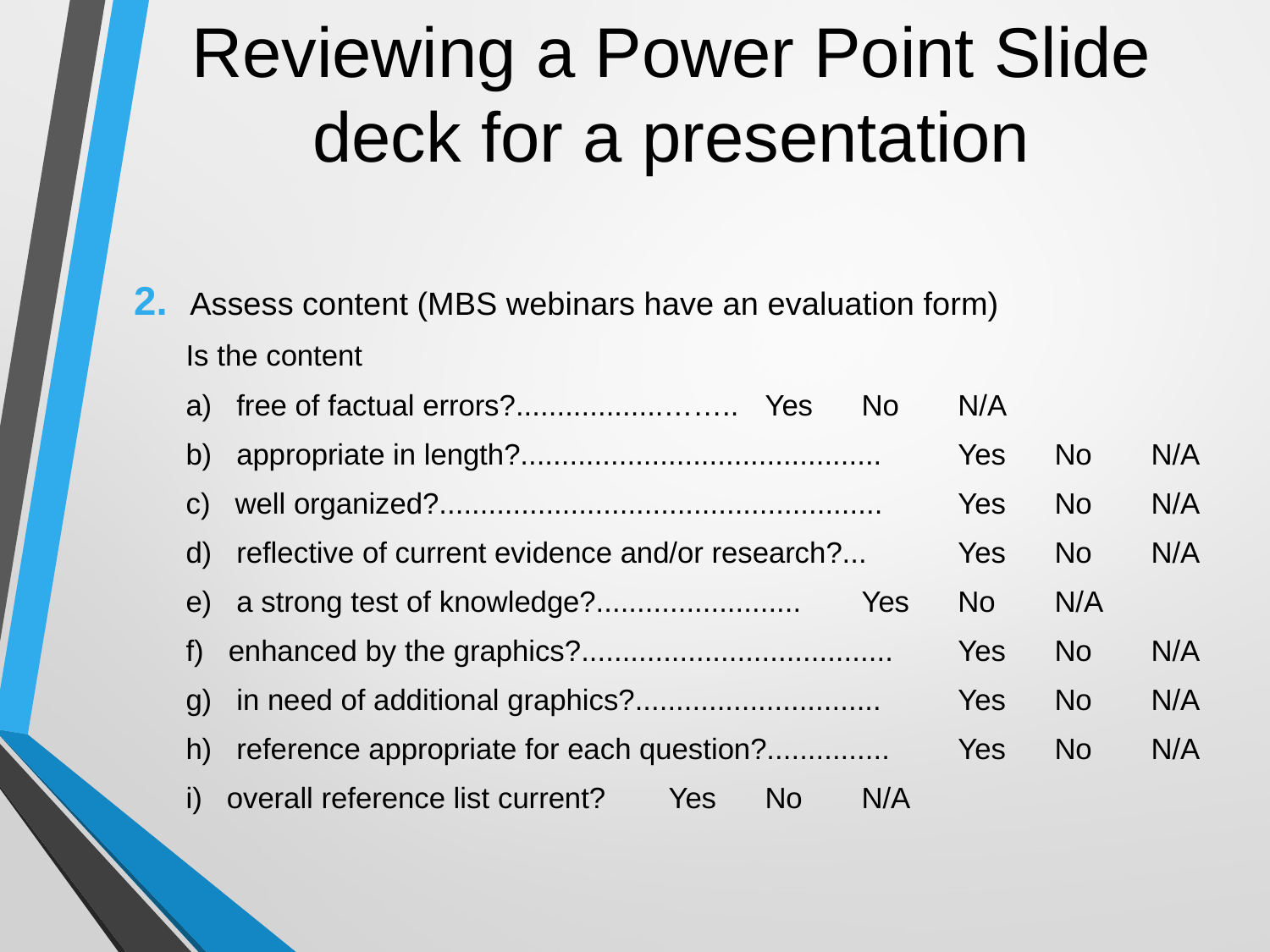

# Reviewing a Power Point Slide deck for a presentation
2.  Assess content (MBS webinars have an evaluation form)
Is the content
a)   free of factual errors?..................……..				Yes	No	N/A
b)   appropriate in length?............................................	Yes	No	N/A
c)   well organized?...................................................... 	Yes	No	N/A
d)   reflective of current evidence and/or research?...		Yes	No	N/A
e)   a strong test of knowledge?.........................			Yes	No	N/A
f)   enhanced by the graphics?......................................	Yes	No	N/A
g)   in need of additional graphics?..............................	Yes	No	N/A
h)   reference appropriate for each question?............... 	Yes	No	N/A
i)   overall reference list current?						Yes	No	N/A